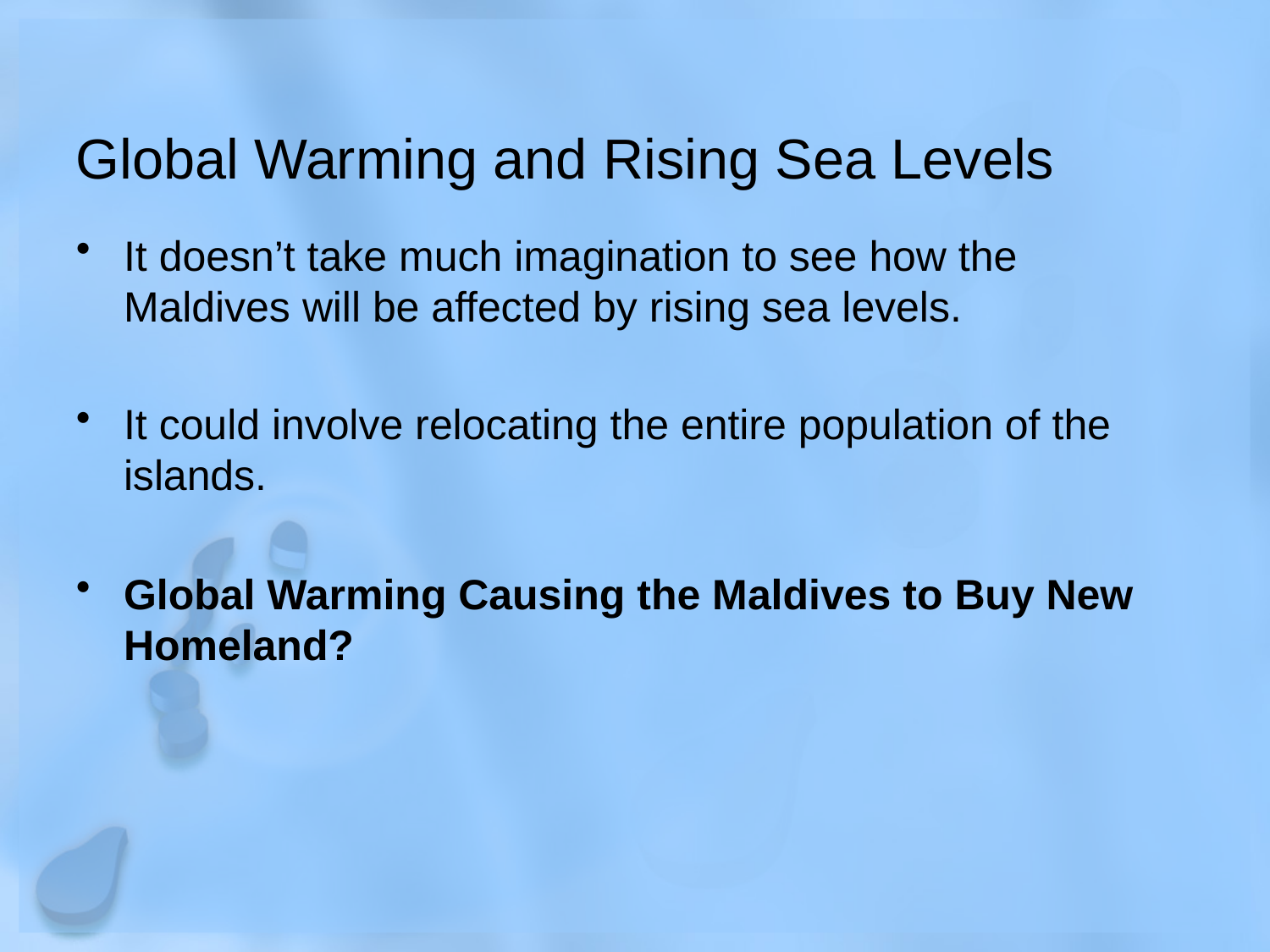

# Global Warming and Rising Sea Levels
It doesn’t take much imagination to see how the Maldives will be affected by rising sea levels.

It could involve relocating the entire population of the islands.

Global Warming Causing the Maldives to Buy New Homeland?